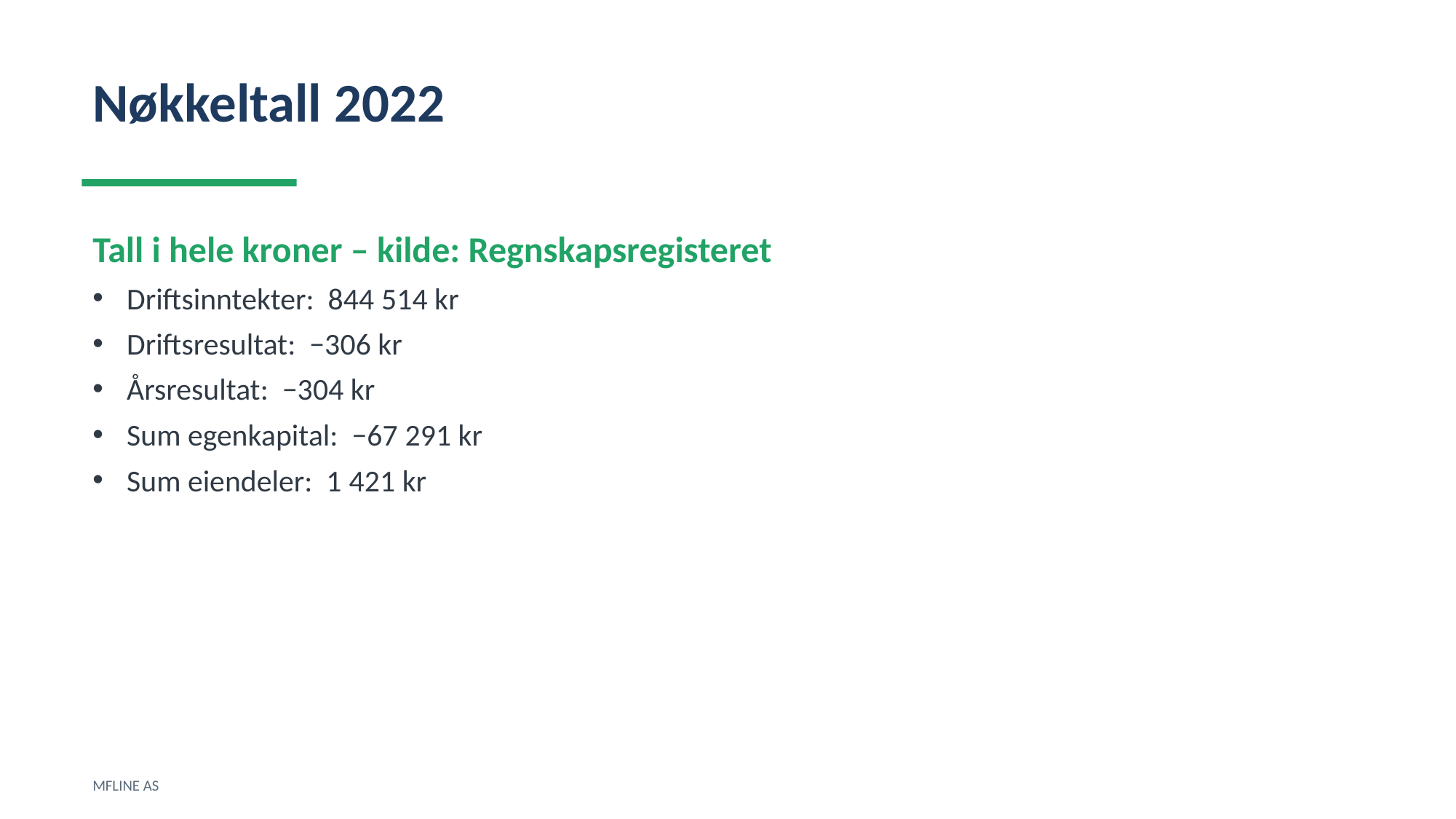

Nøkkeltall 2022

Tall i hele kroner – kilde: Regnskapsregisteret
Driftsinntekter:  844 514 kr
Driftsresultat:  −306 kr
Årsresultat:  −304 kr
Sum egenkapital:  −67 291 kr
Sum eiendeler:  1 421 kr
MFLINE AS